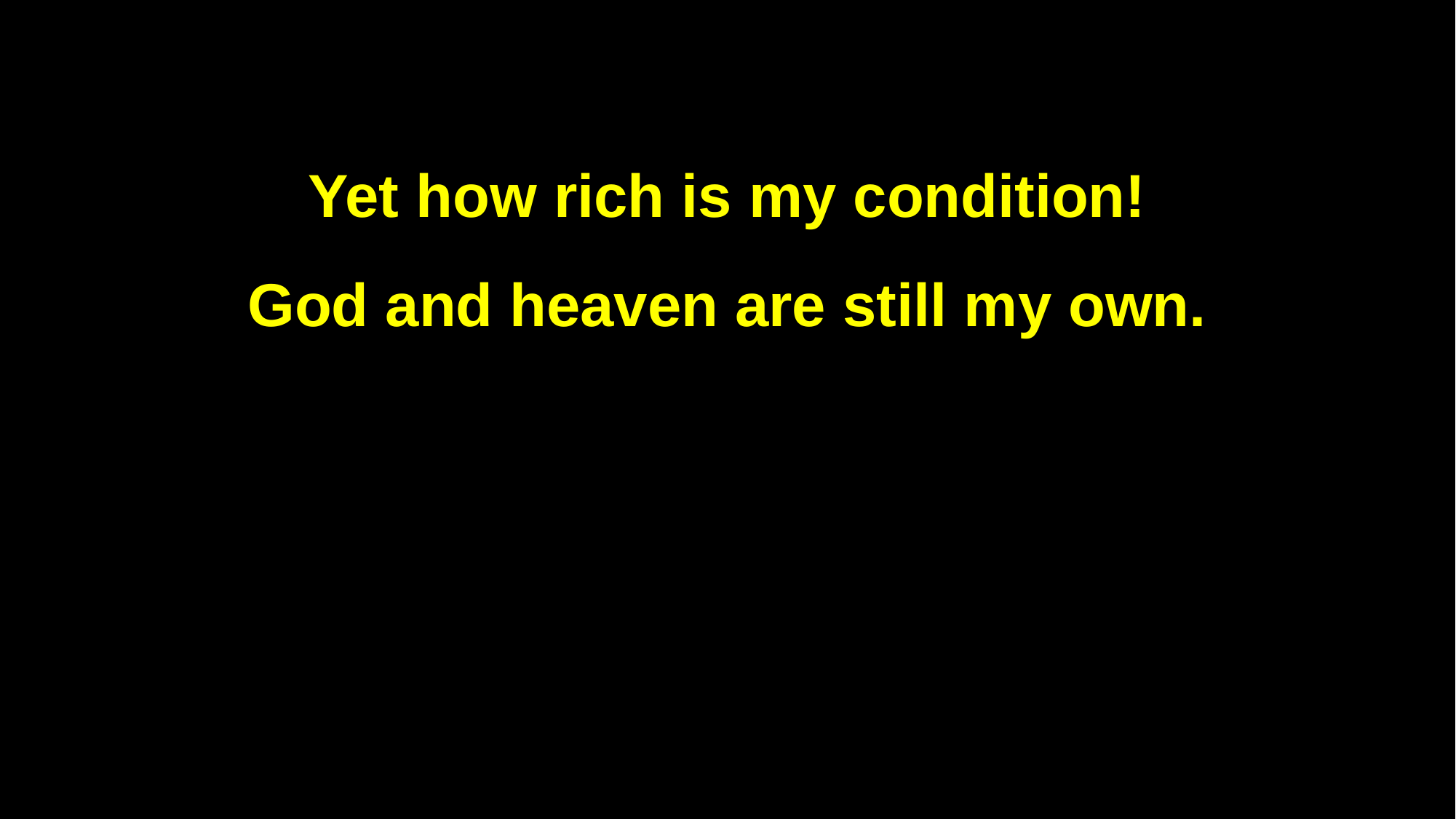

Yet how rich is my condition!
God and heaven are still my own.